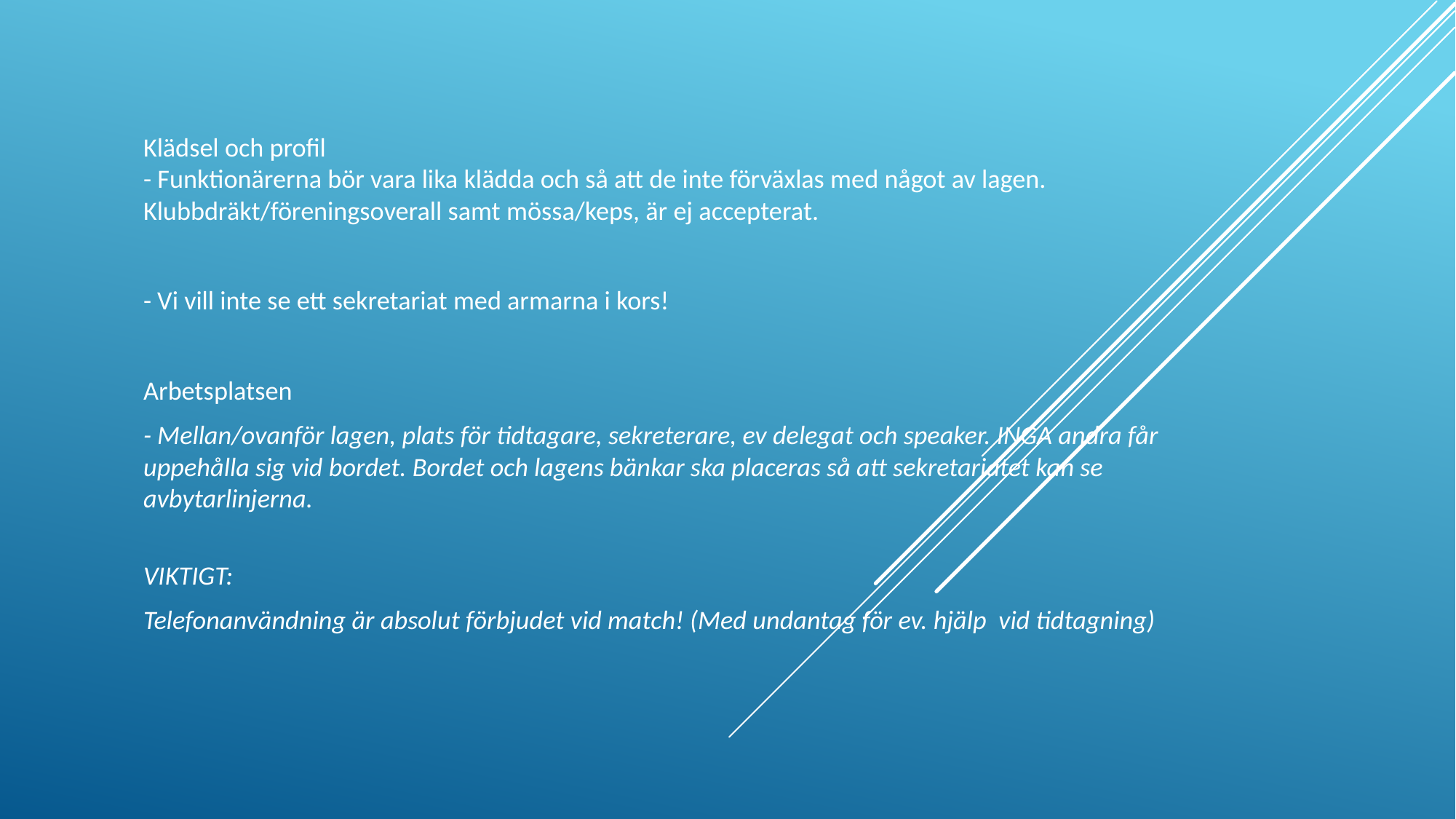

Klädsel och profil
- Funktionärerna bör vara lika klädda och så att de inte förväxlas med något av lagen. Klubbdräkt/föreningsoverall samt mössa/keps, är ej accepterat.

- Vi vill inte se ett sekretariat med armarna i kors!

Arbetsplatsen
- Mellan/ovanför lagen, plats för tidtagare, sekreterare, ev delegat och speaker. INGA andra får uppehålla sig vid bordet. Bordet och lagens bänkar ska placeras så att sekretariatet kan se avbytarlinjerna.
VIKTIGT:
Telefonanvändning är absolut förbjudet vid match! (Med undantag för ev. hjälp  vid tidtagning)